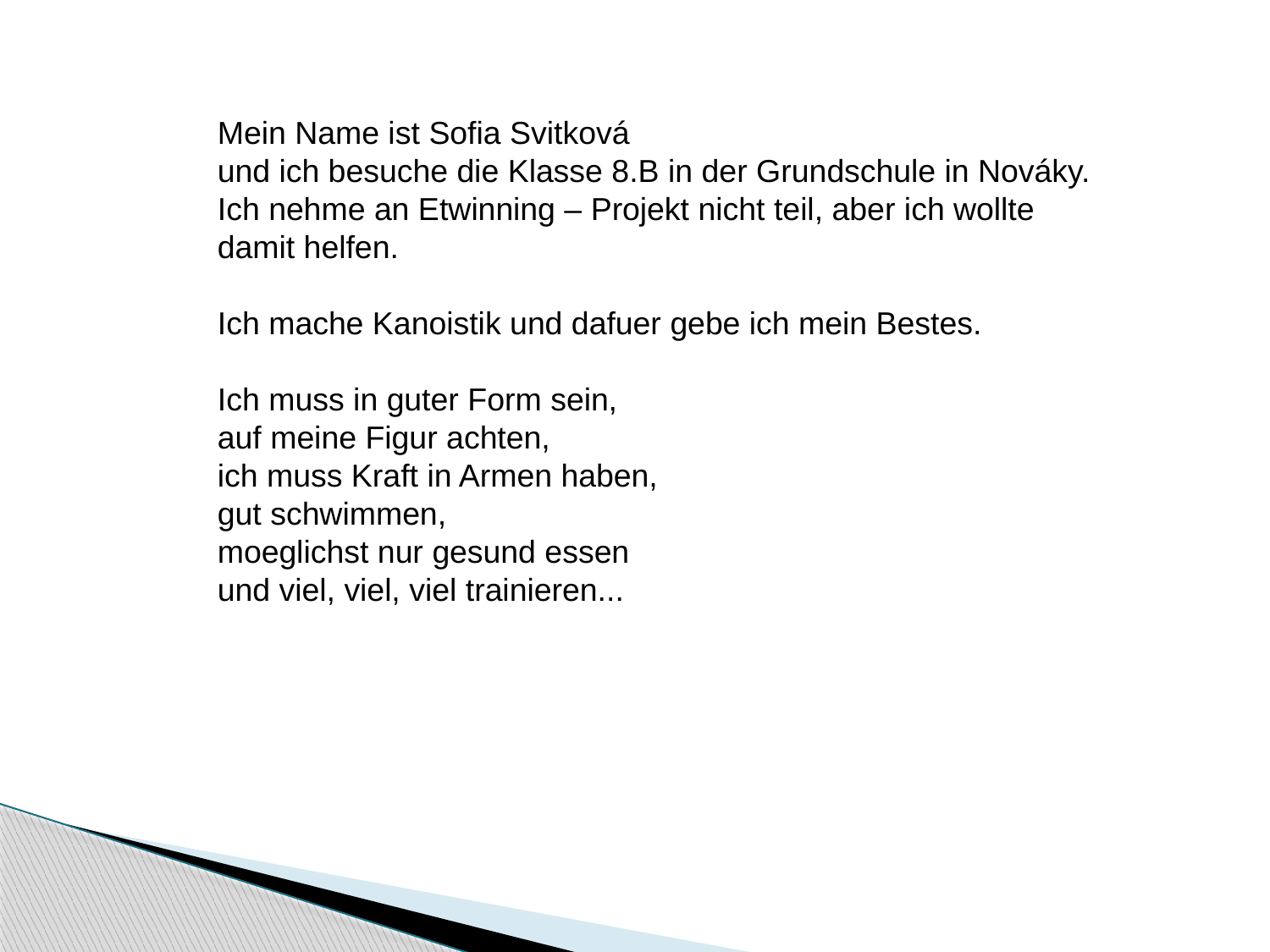

Mein Name ist Sofia Svitková
und ich besuche die Klasse 8.B in der Grundschule in Nováky.
Ich nehme an Etwinning – Projekt nicht teil, aber ich wollte damit helfen.

Ich mache Kanoistik und dafuer gebe ich mein Bestes.

Ich muss in guter Form sein,
auf meine Figur achten,
ich muss Kraft in Armen haben,
gut schwimmen,
moeglichst nur gesund essen
und viel, viel, viel trainieren...